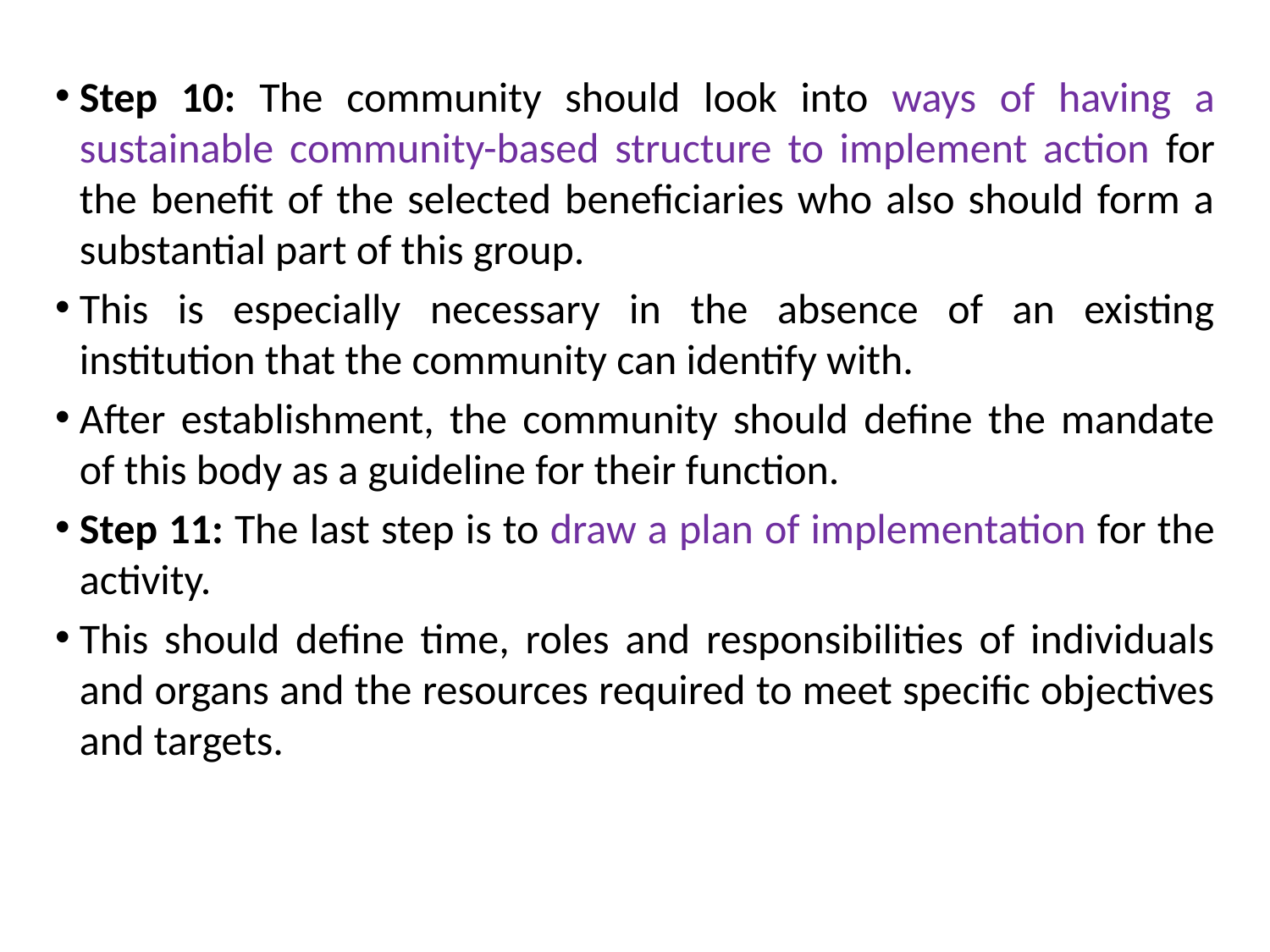

Step 10: The community should look into ways of having a sustainable community-based structure to implement action for the benefit of the selected beneficiaries who also should form a substantial part of this group.
This is especially necessary in the absence of an existing institution that the community can identify with.
After establishment, the community should define the mandate of this body as a guideline for their function.
Step 11: The last step is to draw a plan of implementation for the activity.
This should define time, roles and responsibilities of individuals and organs and the resources required to meet specific objectives and targets.